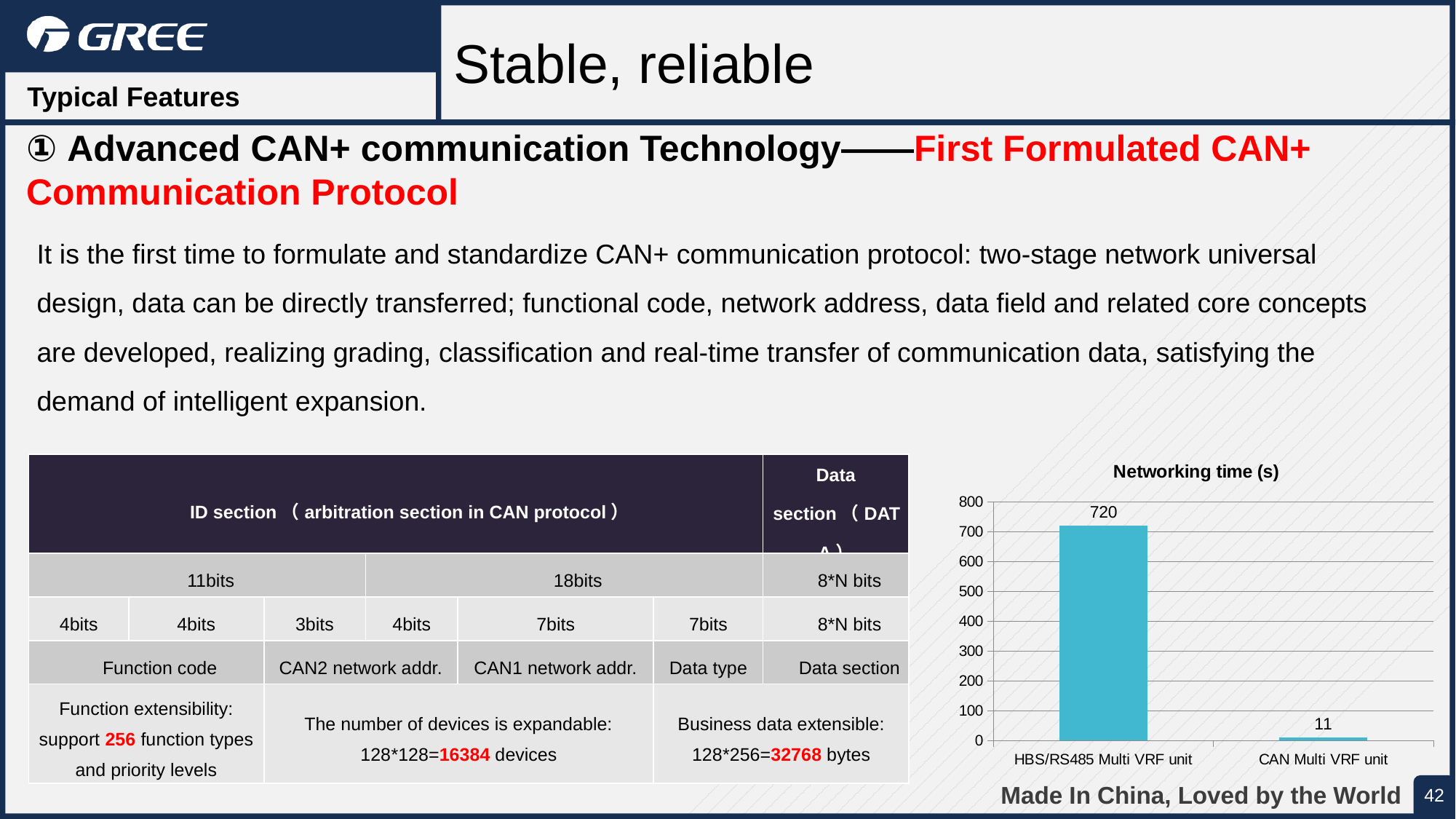

Stable, reliable
Typical Features
① Advanced CAN+ communication Technology——First Formulated CAN+ Communication Protocol
It is the first time to formulate and standardize CAN+ communication protocol: two-stage network universal design, data can be directly transferred; functional code, network address, data field and related core concepts are developed, realizing grading, classification and real-time transfer of communication data, satisfying the demand of intelligent expansion.

### Chart: Networking time (s)

| Category |  |
|---|---|
| HBS/RS485 Multi VRF unit | 720.0 |
| CAN Multi VRF unit | 11.0 |
| ID section（arbitration section in CAN protocol） |  |  |  |  |  | Data section（DATA） |
| --- | --- | --- | --- | --- | --- | --- |
| 11bits |  |  | 18bits |  |  | 8\*N bits |
| 4bits | 4bits | 3bits | 4bits | 7bits | 7bits | 8\*N bits |
| Function code |  | CAN2 network addr. |  | CAN1 network addr. | Data type | Data section |
| Function extensibility: support 256 function types and priority levels |  | The number of devices is expandable: 128\*128=16384 devices |  |  | Business data extensible: 128\*256=32768 bytes |  |